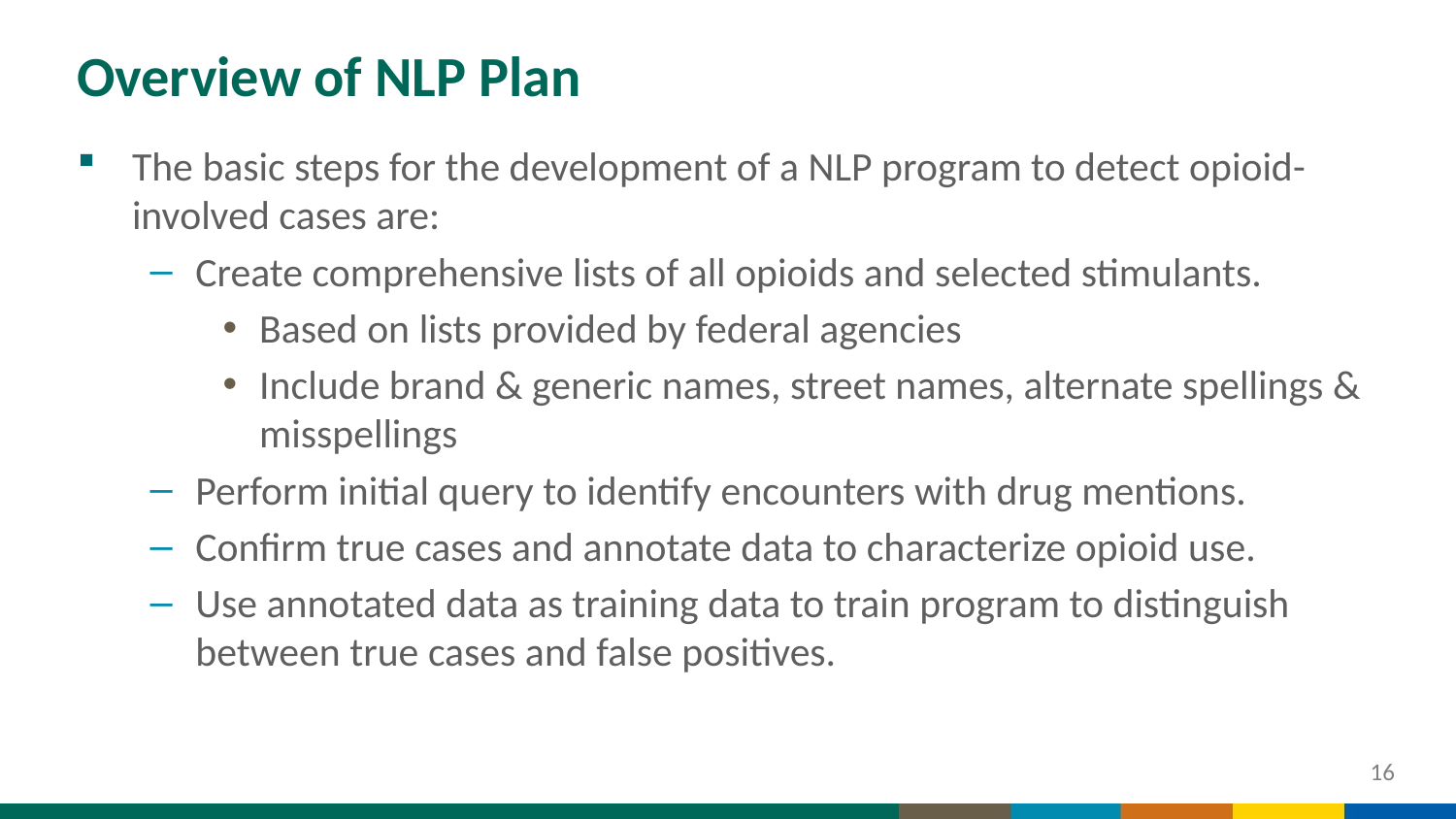

# Overview of NLP Plan
The basic steps for the development of a NLP program to detect opioid-involved cases are:
Create comprehensive lists of all opioids and selected stimulants.
Based on lists provided by federal agencies
Include brand & generic names, street names, alternate spellings & misspellings
Perform initial query to identify encounters with drug mentions.
Confirm true cases and annotate data to characterize opioid use.
Use annotated data as training data to train program to distinguish between true cases and false positives.